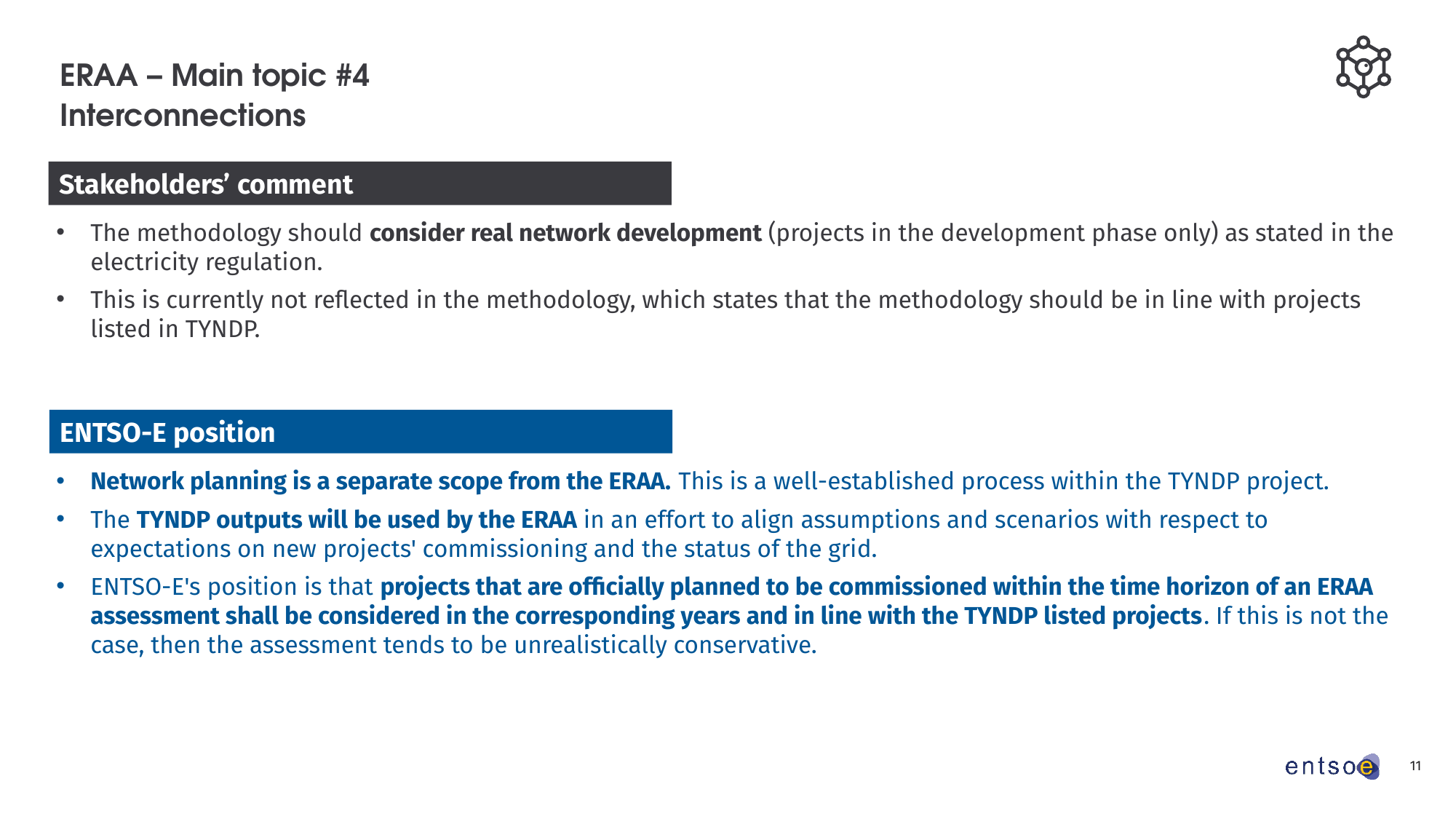

ERAA – Main topic #4
Interconnections
Stakeholders’ comment
The methodology should consider real network development (projects in the development phase only) as stated in the electricity regulation.
This is currently not reflected in the methodology, which states that the methodology should be in line with projects listed in TYNDP.
ENTSO-E position
Network planning is a separate scope from the ERAA. This is a well-established process within the TYNDP project.
The TYNDP outputs will be used by the ERAA in an effort to align assumptions and scenarios with respect to expectations on new projects' commissioning and the status of the grid.
ENTSO-E's position is that projects that are officially planned to be commissioned within the time horizon of an ERAA assessment shall be considered in the corresponding years and in line with the TYNDP listed projects. If this is not the case, then the assessment tends to be unrealistically conservative.